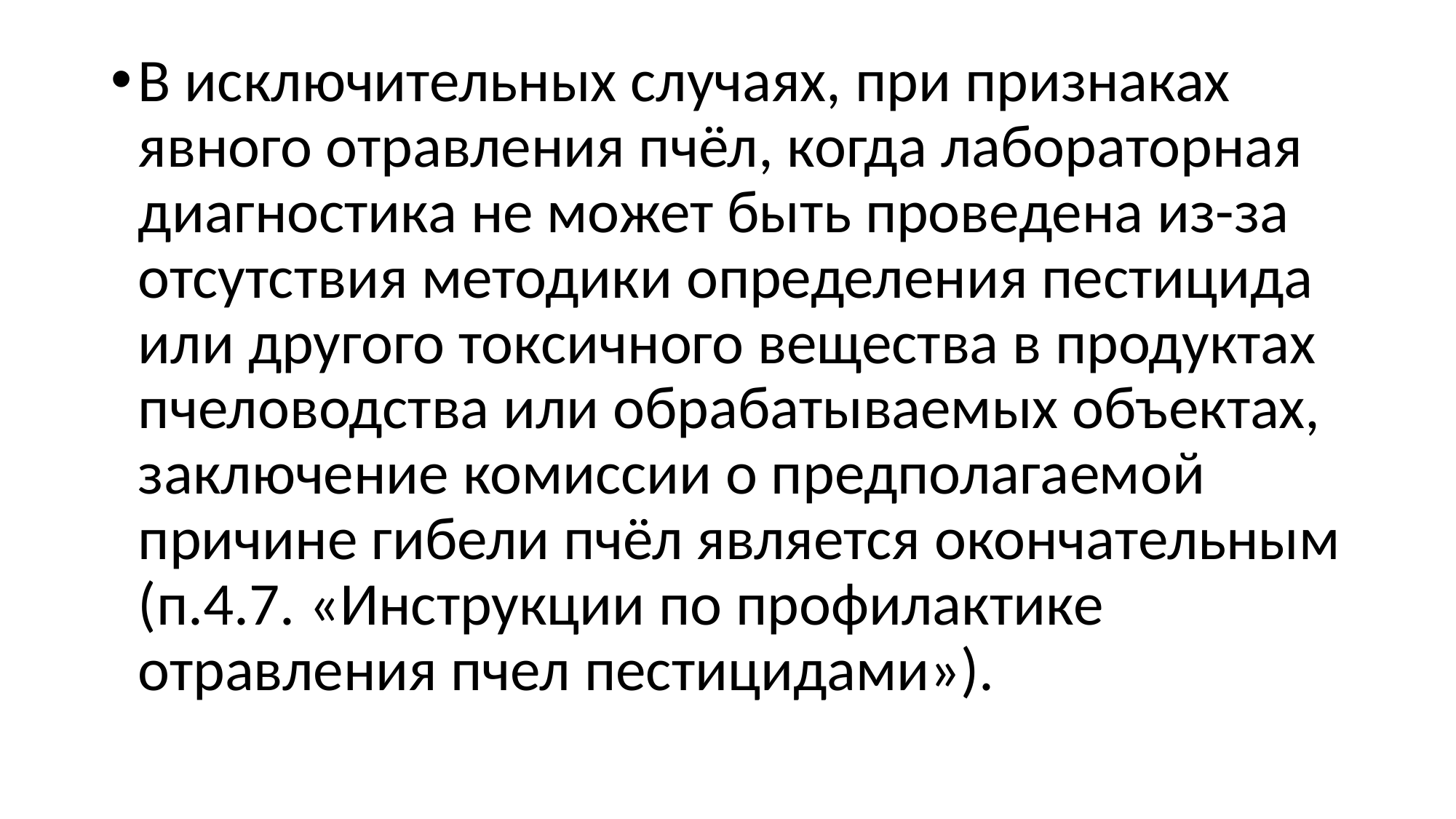

#
В исключительных случаях, при признаках явного отравления пчёл, когда лабораторная диагностика не может быть проведена из-за отсутствия методики определения пестицида или другого токсичного вещества в продуктах пчеловодства или обрабатываемых объектах, заключение комиссии о предполагаемой причине гибели пчёл является окончательным (п.4.7. «Инструкции по профилактике отравления пчел пестицидами»).